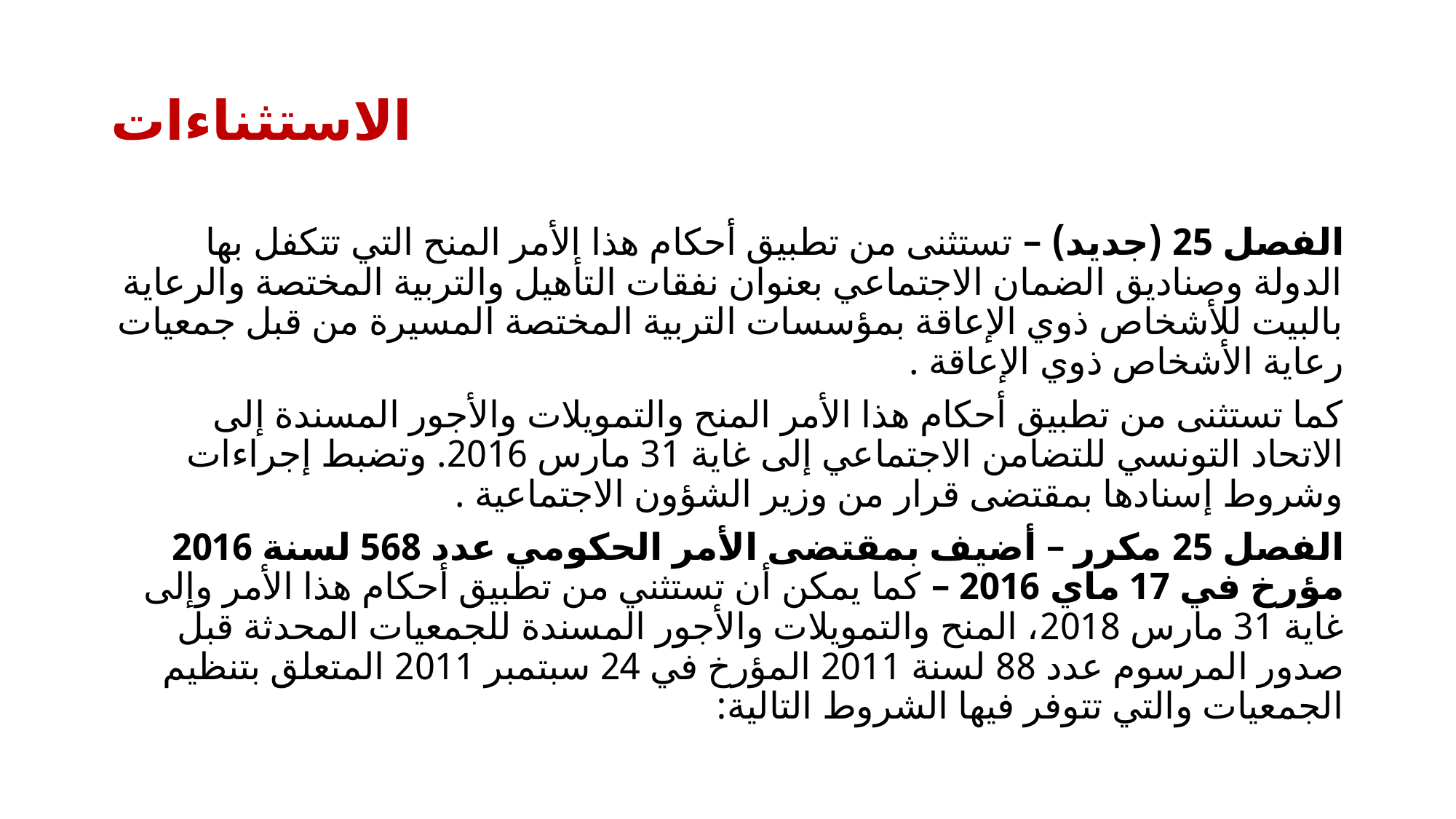

# الاستثناءات
الفصل 25 (جديد) – تستثنى من تطبيق أحكام هذا الأمر المنح التي تتكفل بها الدولة وصناديق الضمان الاجتماعي بعنوان نفقات التأهيل والتربية المختصة والرعاية بالبيت للأشخاص ذوي الإعاقة بمؤسسات التربية المختصة المسيرة من قبل جمعيات رعاية الأشخاص ذوي الإعاقة .
كما تستثنى من تطبيق أحكام هذا الأمر المنح والتمويلات والأجور المسندة إلى الاتحاد التونسي للتضامن الاجتماعي إلى غاية 31 مارس 2016. وتضبط إجراءات وشروط إسنادها بمقتضى قرار من وزير الشؤون الاجتماعية .
الفصل 25 مكرر – أضيف بمقتضى الأمر الحكومي عدد 568 لسنة 2016 مؤرخ في 17 ماي 2016 – كما يمكن أن تستثني من تطبيق أحكام هذا الأمر وإلى غاية 31 مارس 2018، المنح والتمويلات والأجور المسندة للجمعيات المحدثة قبل صدور المرسوم عدد 88 لسنة 2011 المؤرخ في 24 سبتمبر 2011 المتعلق بتنظيم الجمعيات والتي تتوفر فيها الشروط التالية: